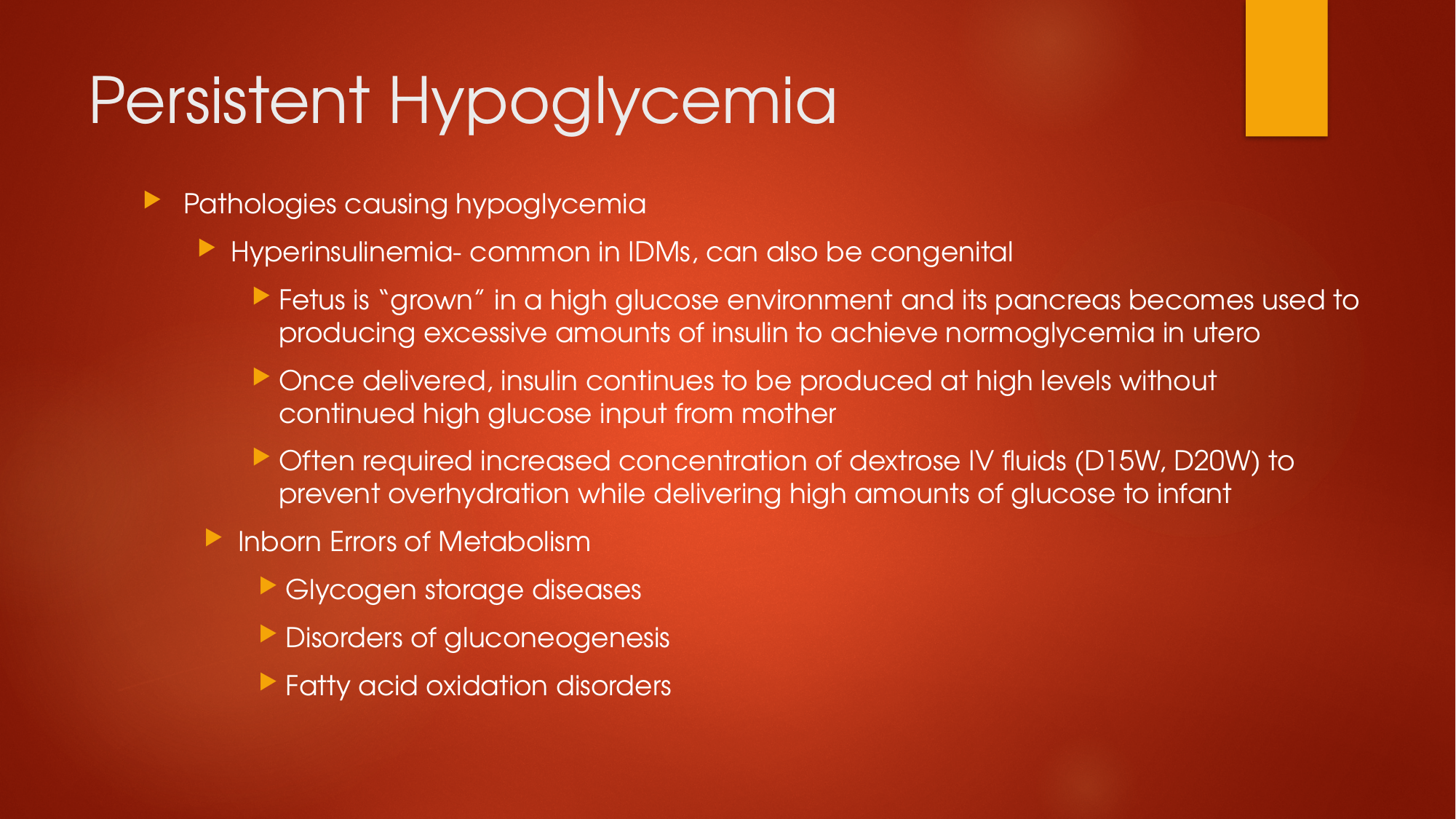

# Persistent Hypoglycemia
Pathologies causing hypoglycemia
Hyperinsulinemia- common in IDMs, can also be congenital
Fetus is “grown” in a high glucose environment and its pancreas becomes used to producing excessive amounts of insulin to achieve normoglycemia in utero
Once delivered, insulin continues to be produced at high levels without continued high glucose input from mother
Often required increased concentration of dextrose IV fluids (D15W, D20W) to prevent overhydration while delivering high amounts of glucose to infant
Inborn Errors of Metabolism
Glycogen storage diseases
Disorders of gluconeogenesis
Fatty acid oxidation disorders